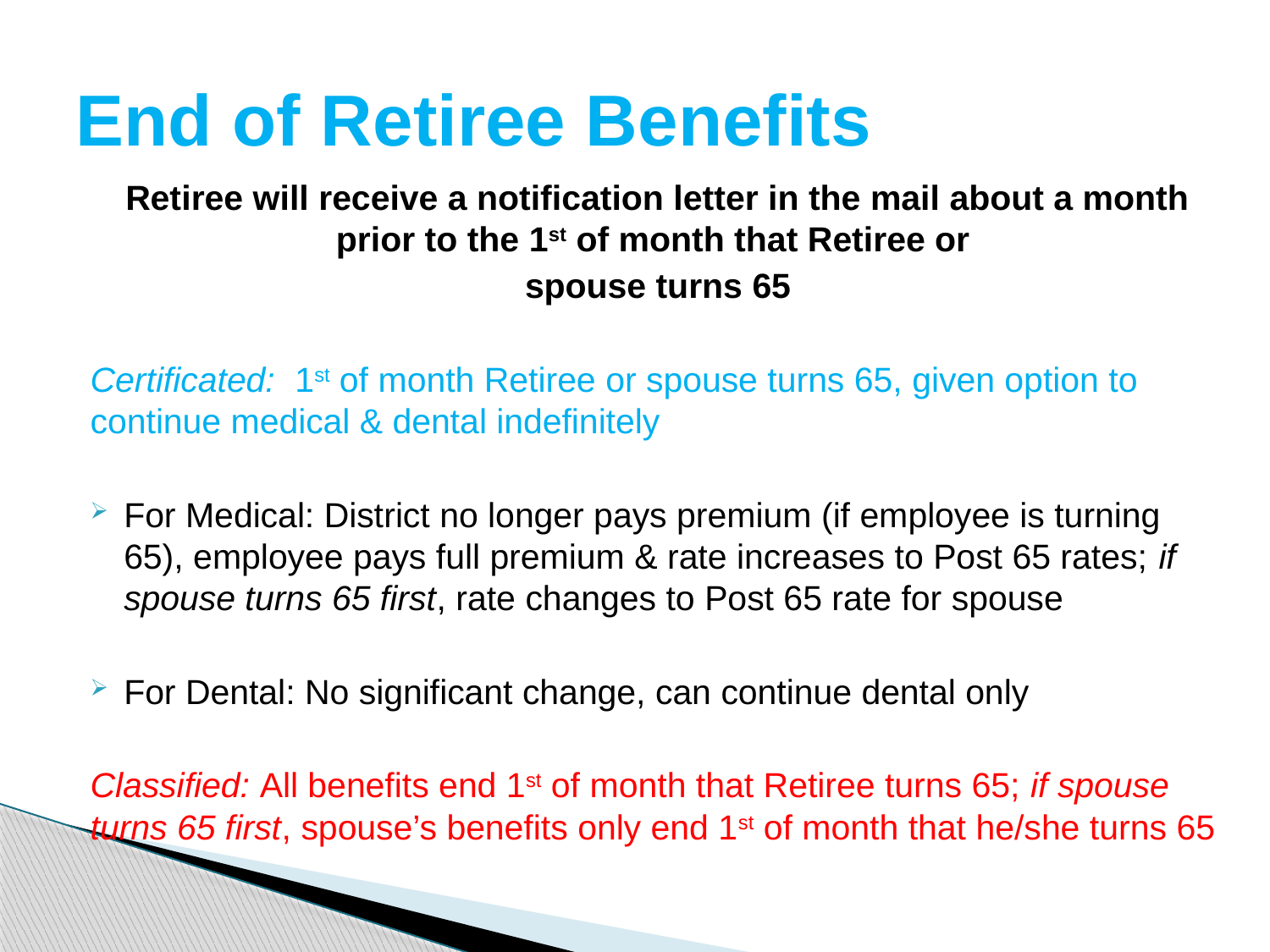

# End of Retiree Benefits
Retiree will receive a notification letter in the mail about a month prior to the 1st of month that Retiree or
spouse turns 65

Certificated:  1st of month Retiree or spouse turns 65, given option to continue medical & dental indefinitely

For Medical: District no longer pays premium (if employee is turning 65), employee pays full premium & rate increases to Post 65 rates; if spouse turns 65 first, rate changes to Post 65 rate for spouse

For Dental: No significant change, can continue dental only

Classified: All benefits end 1st of month that Retiree turns 65; if spouse turns 65 first, spouse’s benefits only end 1st of month that he/she turns 65